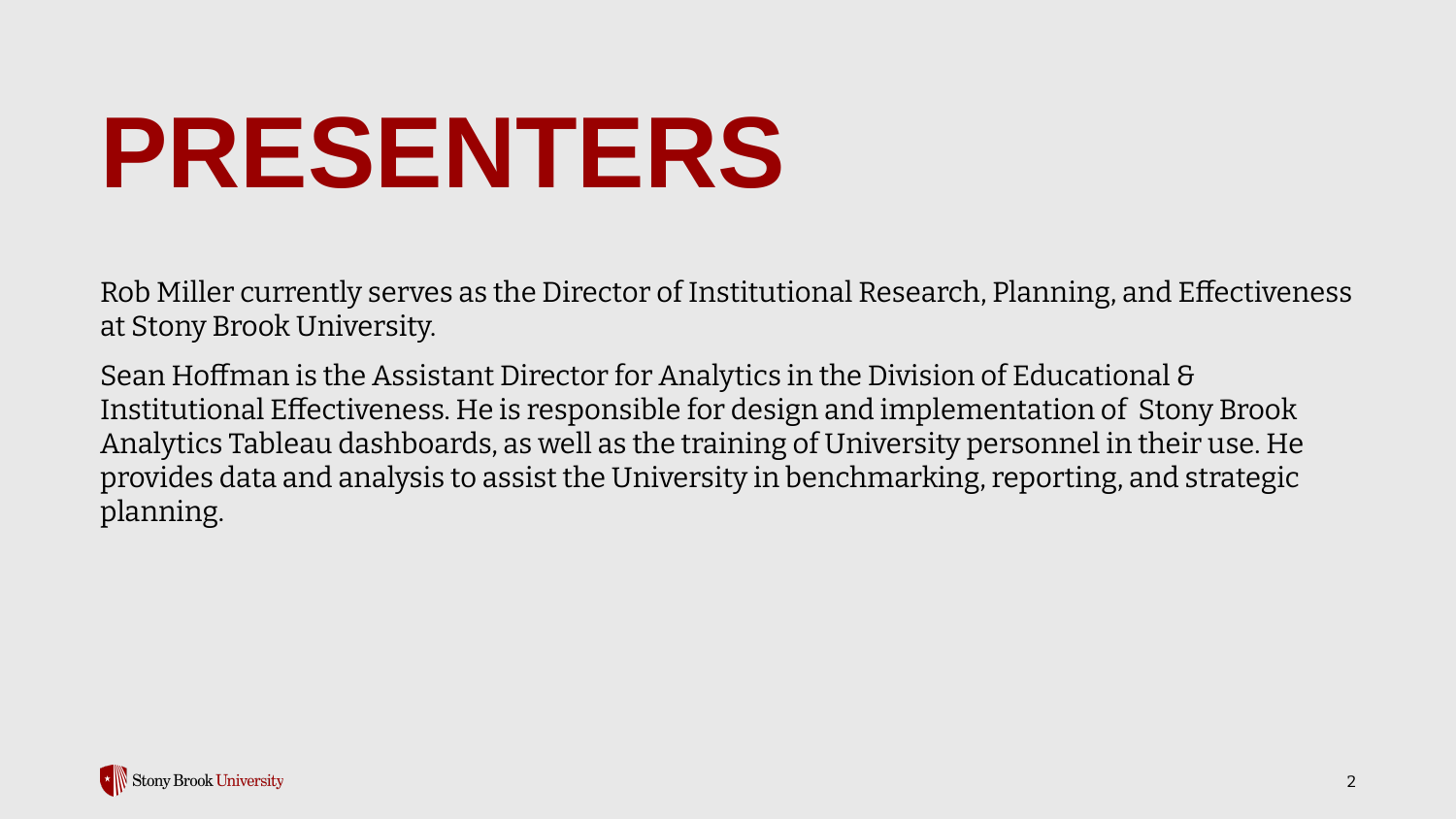

# Presenters
Rob Miller currently serves as the Director of Institutional Research, Planning, and Effectiveness at Stony Brook University.
Sean Hoffman is the Assistant Director for Analytics in the Division of Educational & Institutional Effectiveness. He is responsible for design and implementation of  Stony Brook Analytics Tableau dashboards, as well as the training of University personnel in their use. He provides data and analysis to assist the University in benchmarking, reporting, and strategic planning.
2